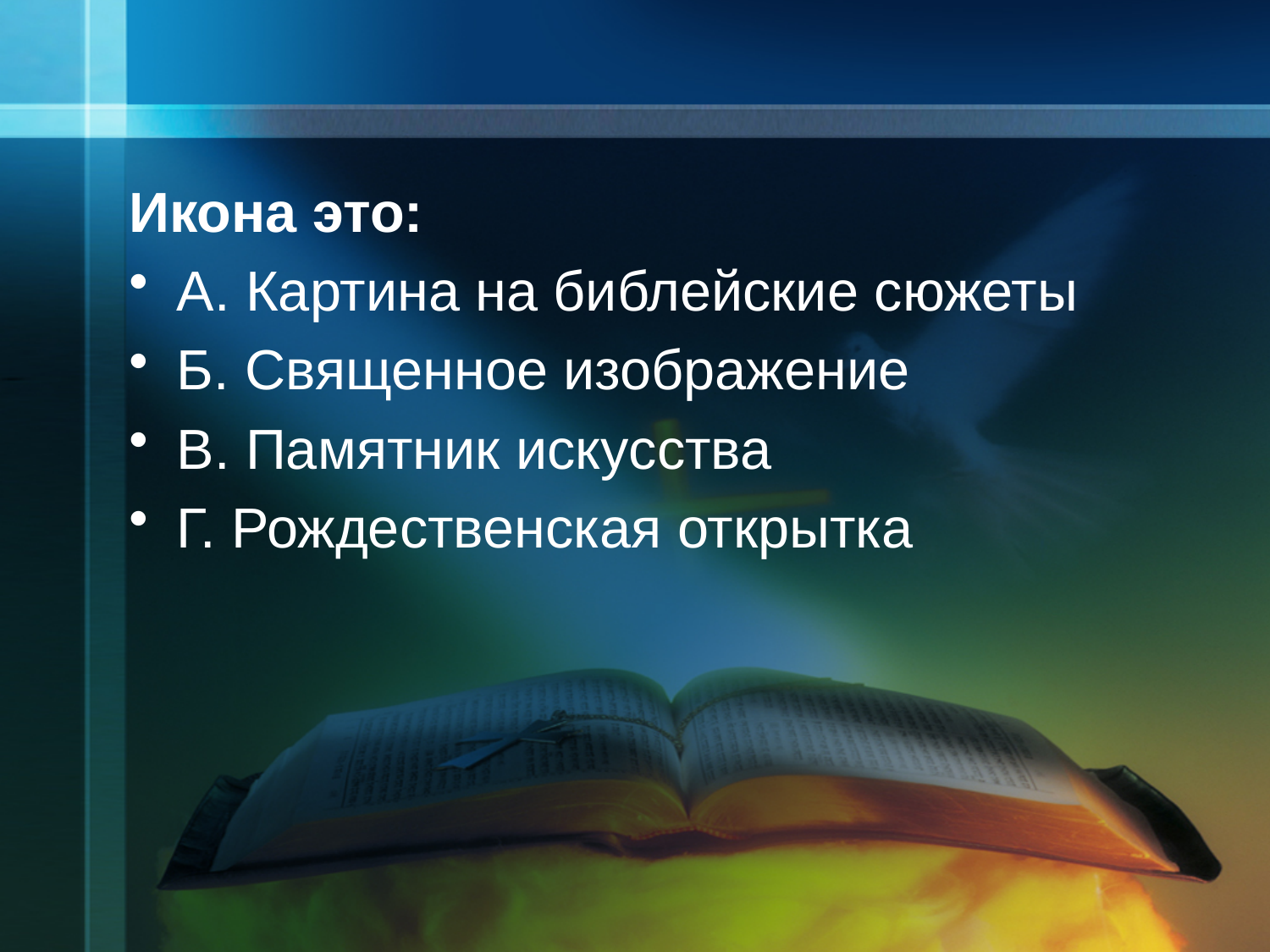

#
Икона это:
А. Картина на библейские сюжеты
Б. Священное изображение
В. Памятник искусства
Г. Рождественская открытка